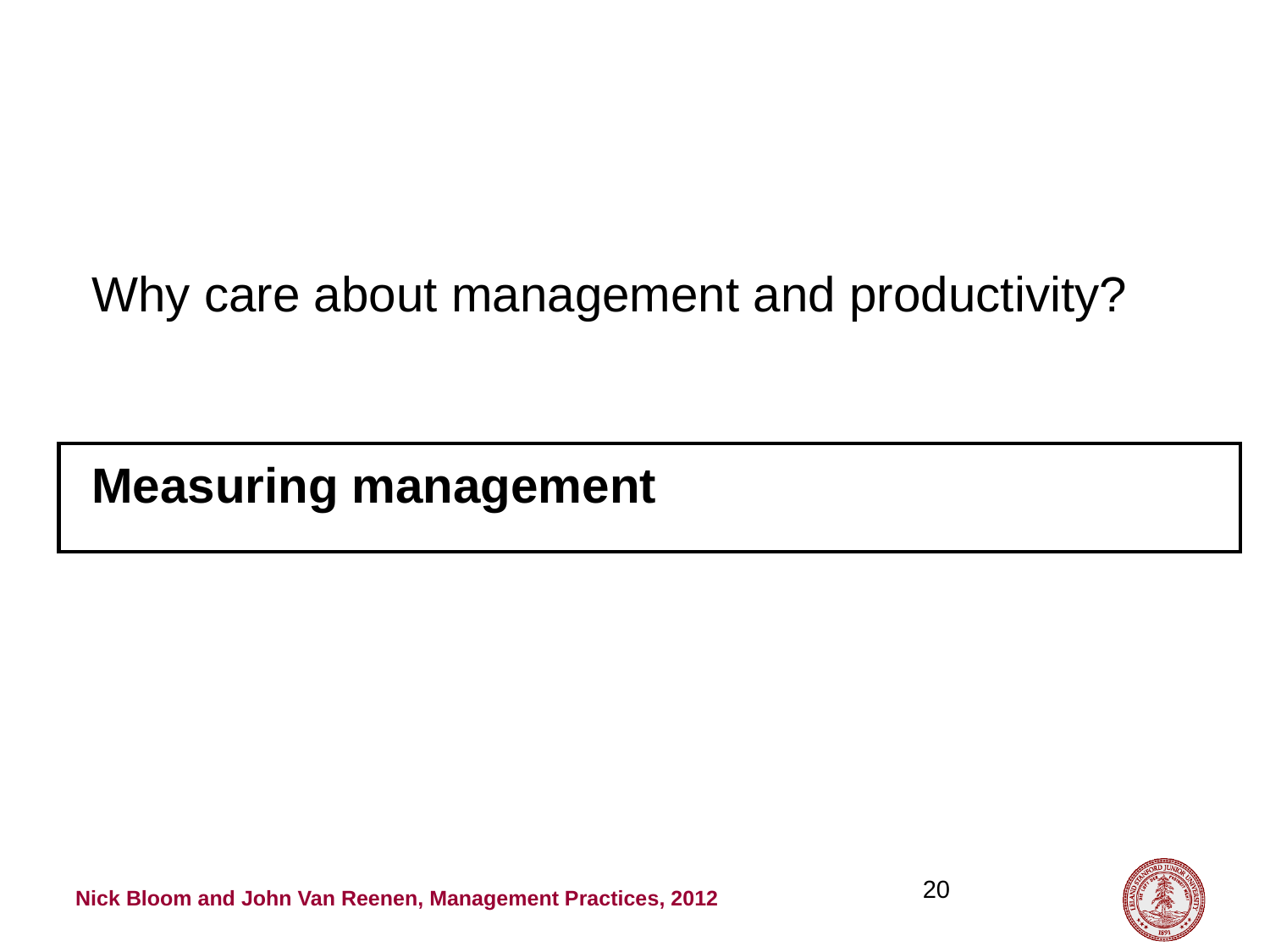

Why care about management and productivity?

Measuring management

20